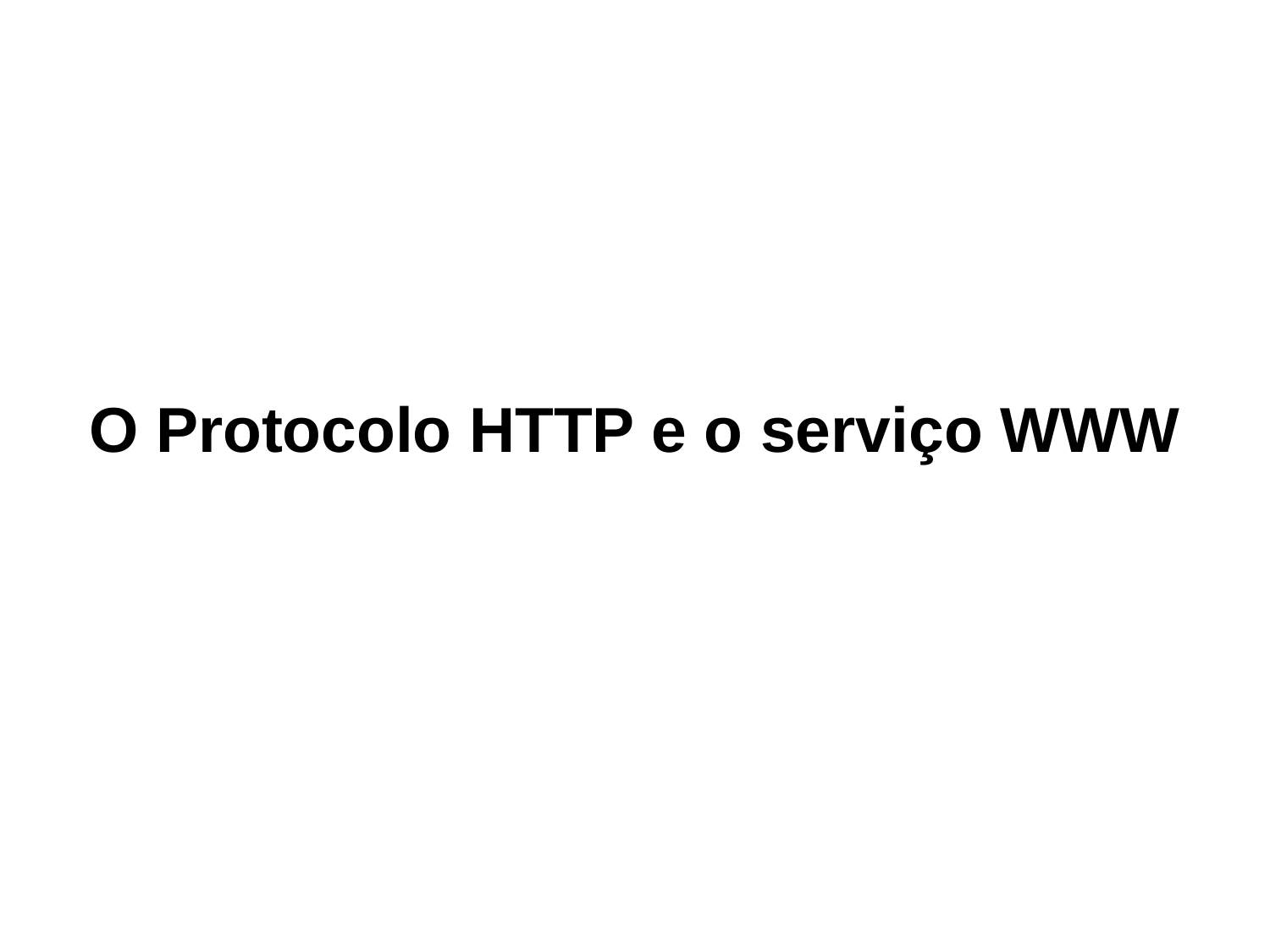

# O Protocolo HTTP e o serviço WWW